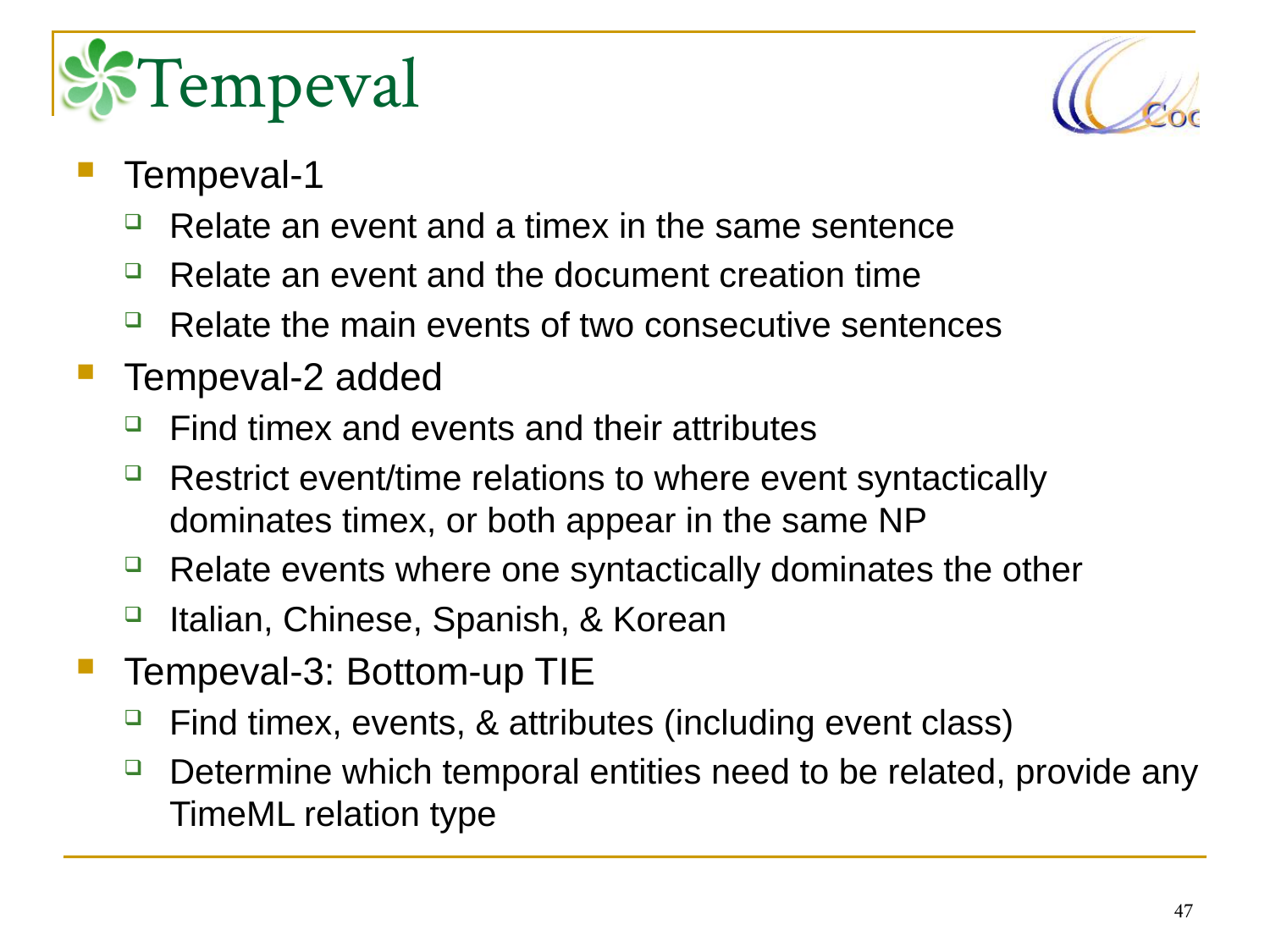

# Tempeval
Tempeval-1
Relate an event and a timex in the same sentence
Relate an event and the document creation time
Relate the main events of two consecutive sentences
Tempeval-2 added
Find timex and events and their attributes
Restrict event/time relations to where event syntactically dominates timex, or both appear in the same NP
Relate events where one syntactically dominates the other
Italian, Chinese, Spanish, & Korean
Tempeval-3: Bottom-up TIE
Find timex, events, & attributes (including event class)
Determine which temporal entities need to be related, provide any TimeML relation type

47